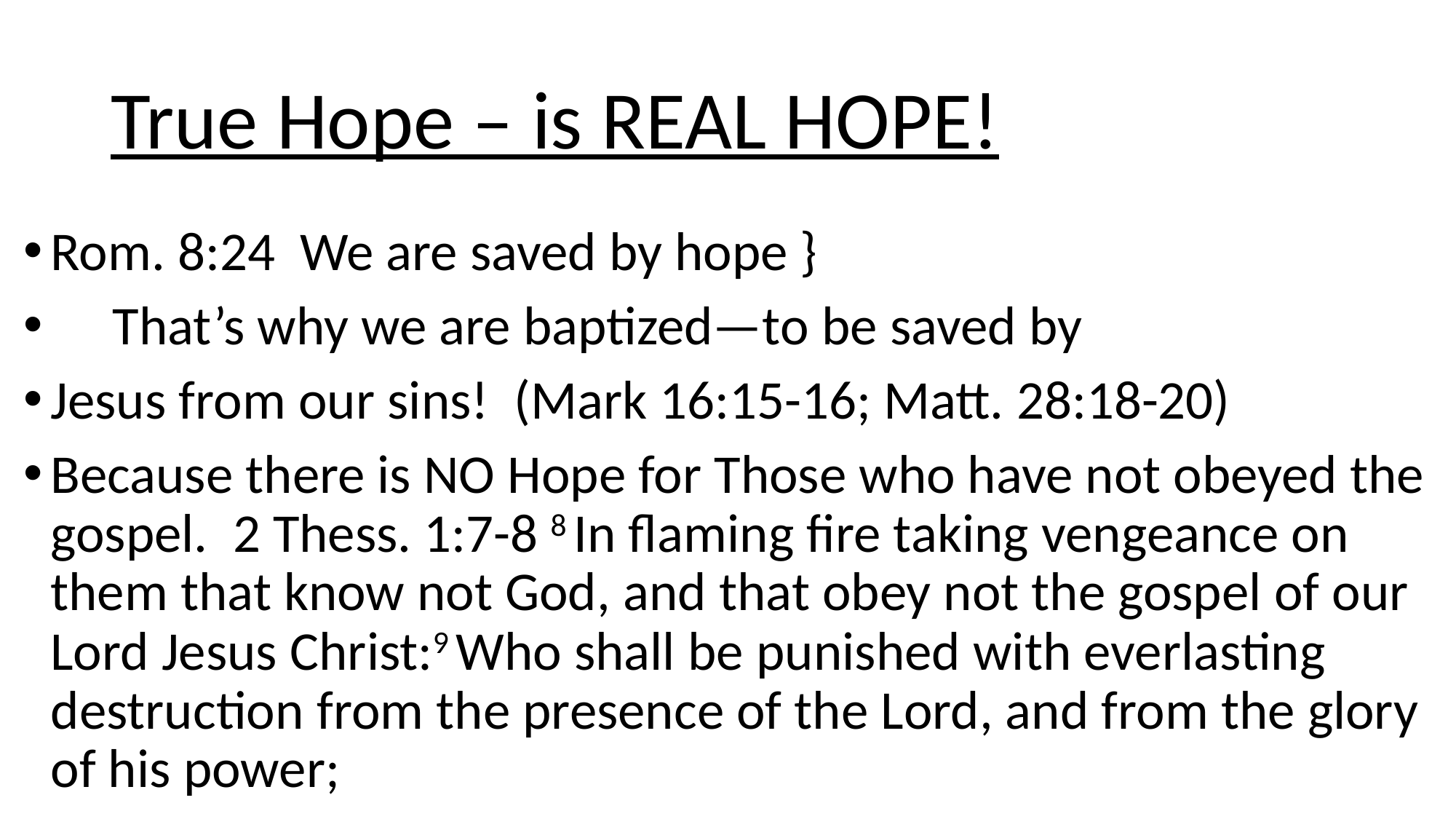

# True Hope – is REAL HOPE!
Rom. 8:24  We are saved by hope }
     That’s why we are baptized—to be saved by
Jesus from our sins!  (Mark 16:15-16; Matt. 28:18-20)
Because there is NO Hope for Those who have not obeyed the gospel.  2 Thess. 1:7-8 8 In flaming fire taking vengeance on them that know not God, and that obey not the gospel of our Lord Jesus Christ:9 Who shall be punished with everlasting destruction from the presence of the Lord, and from the glory of his power;